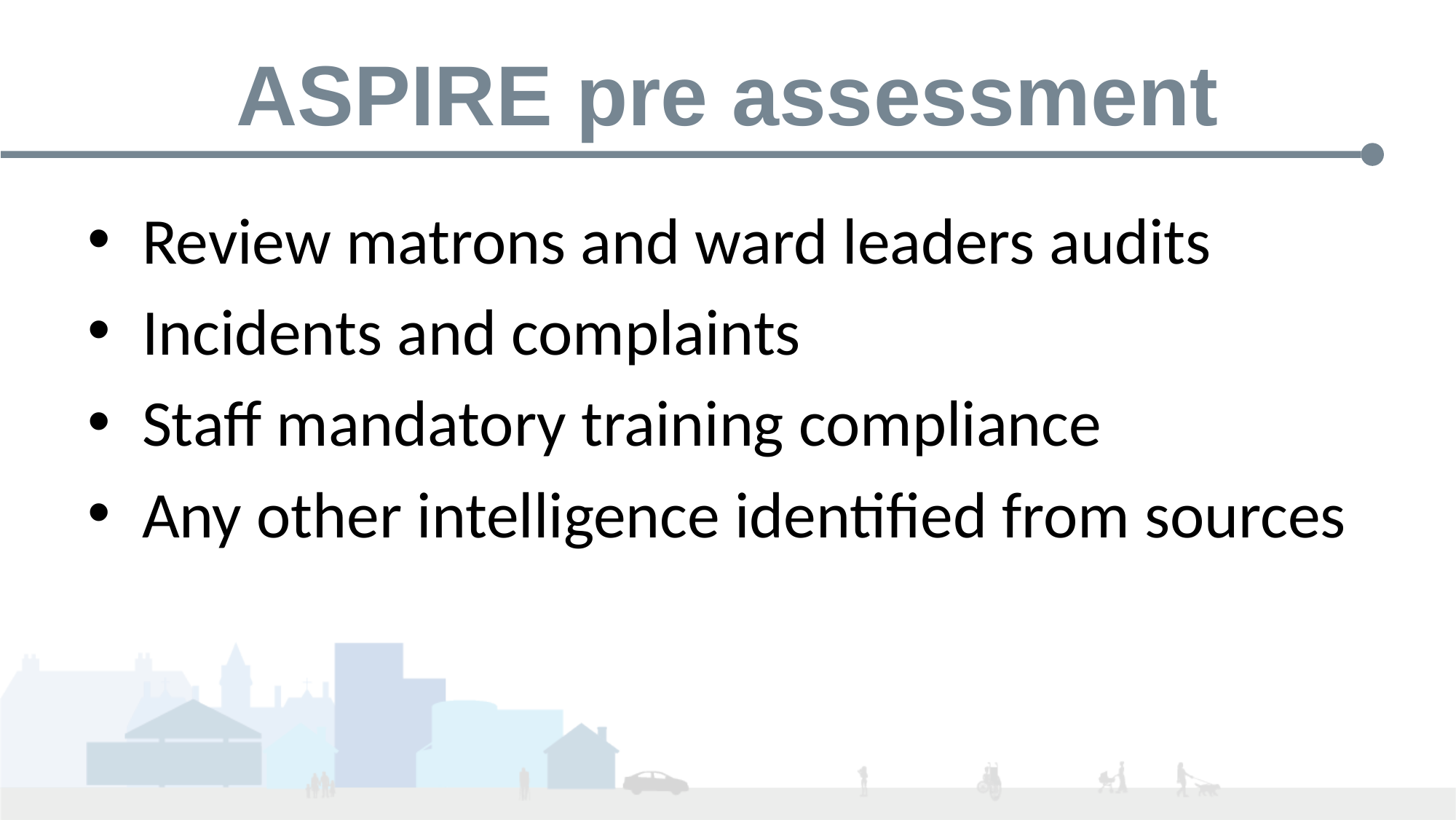

# ASPIRE pre assessment
Review matrons and ward leaders audits
Incidents and complaints
Staff mandatory training compliance
Any other intelligence identified from sources